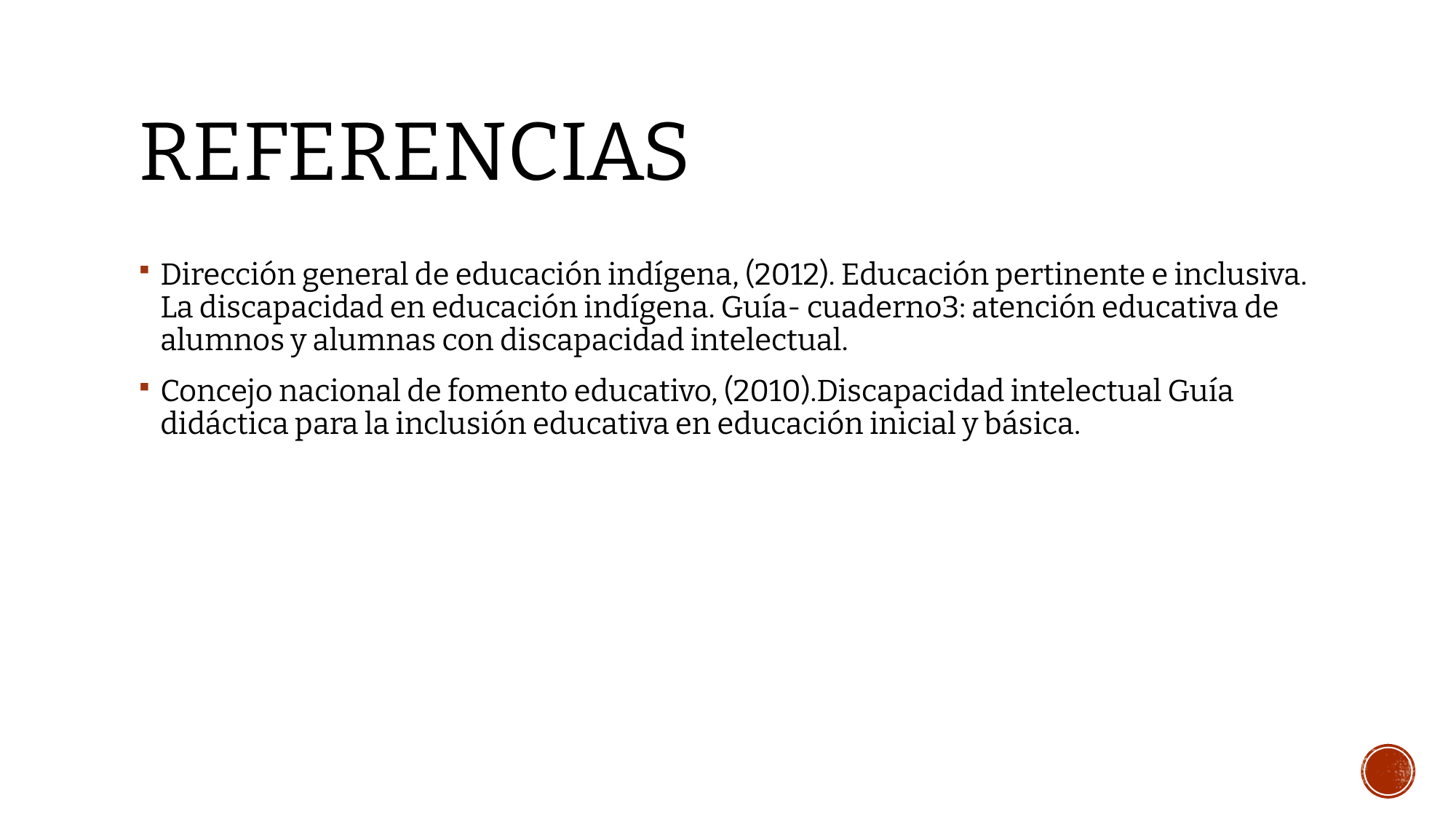

# Referencias
Dirección general de educación indígena, (2012). Educación pertinente e inclusiva. La discapacidad en educación indígena. Guía- cuaderno3: atención educativa de alumnos y alumnas con discapacidad intelectual.
Concejo nacional de fomento educativo, (2010).Discapacidad intelectual Guía didáctica para la inclusión educativa en educación inicial y básica.